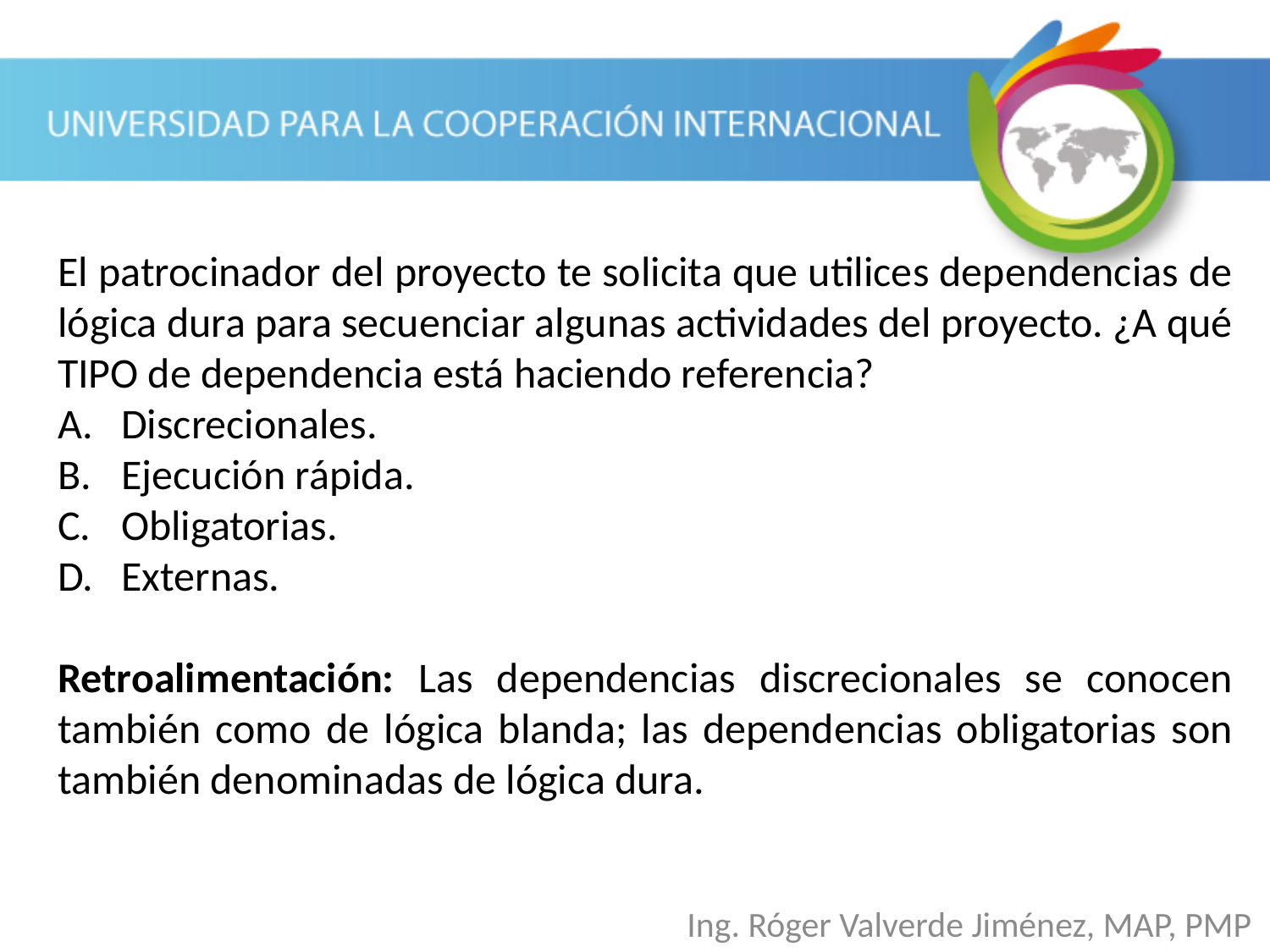

El patrocinador del proyecto te solicita que utilices dependencias de lógica dura para secuenciar algunas actividades del proyecto. ¿A qué TIPO de dependencia está haciendo referencia?
Discrecionales.
Ejecución rápida.
Obligatorias.
Externas.

Retroalimentación: Las dependencias discrecionales se conocen también como de lógica blanda; las dependencias obligatorias son también denominadas de lógica dura.

Ing. Róger Valverde Jiménez, MAP, PMP